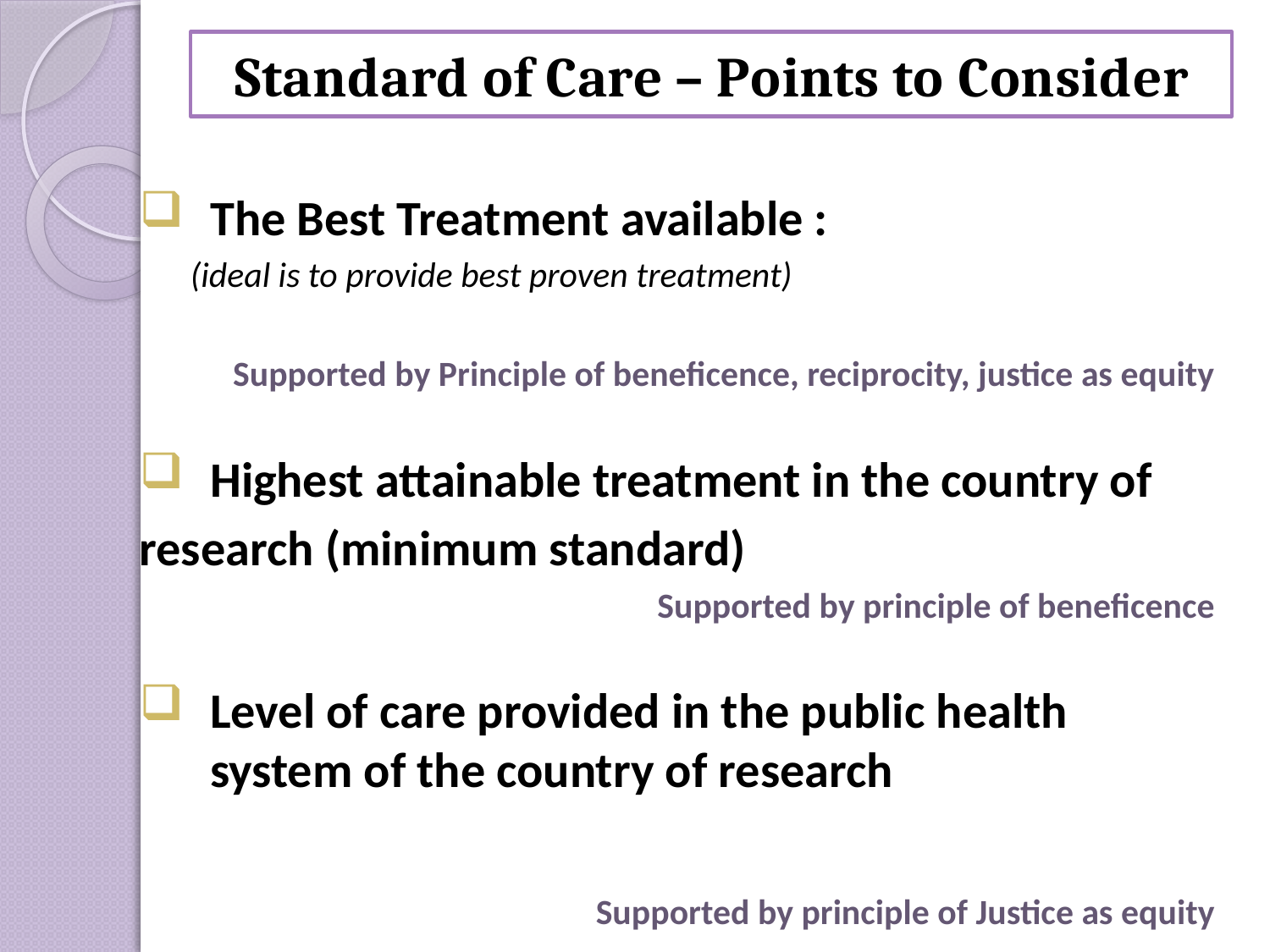

# Standard of Care – Points to Consider
The Best Treatment available :
   (ideal is to provide best proven treatment)

Supported by Principle of beneficence, reciprocity, justice as equity

Highest attainable treatment in the country of
research (minimum standard)
Supported by principle of beneficence

Level of care provided in the public health system of the country of research

Supported by principle of Justice as equity